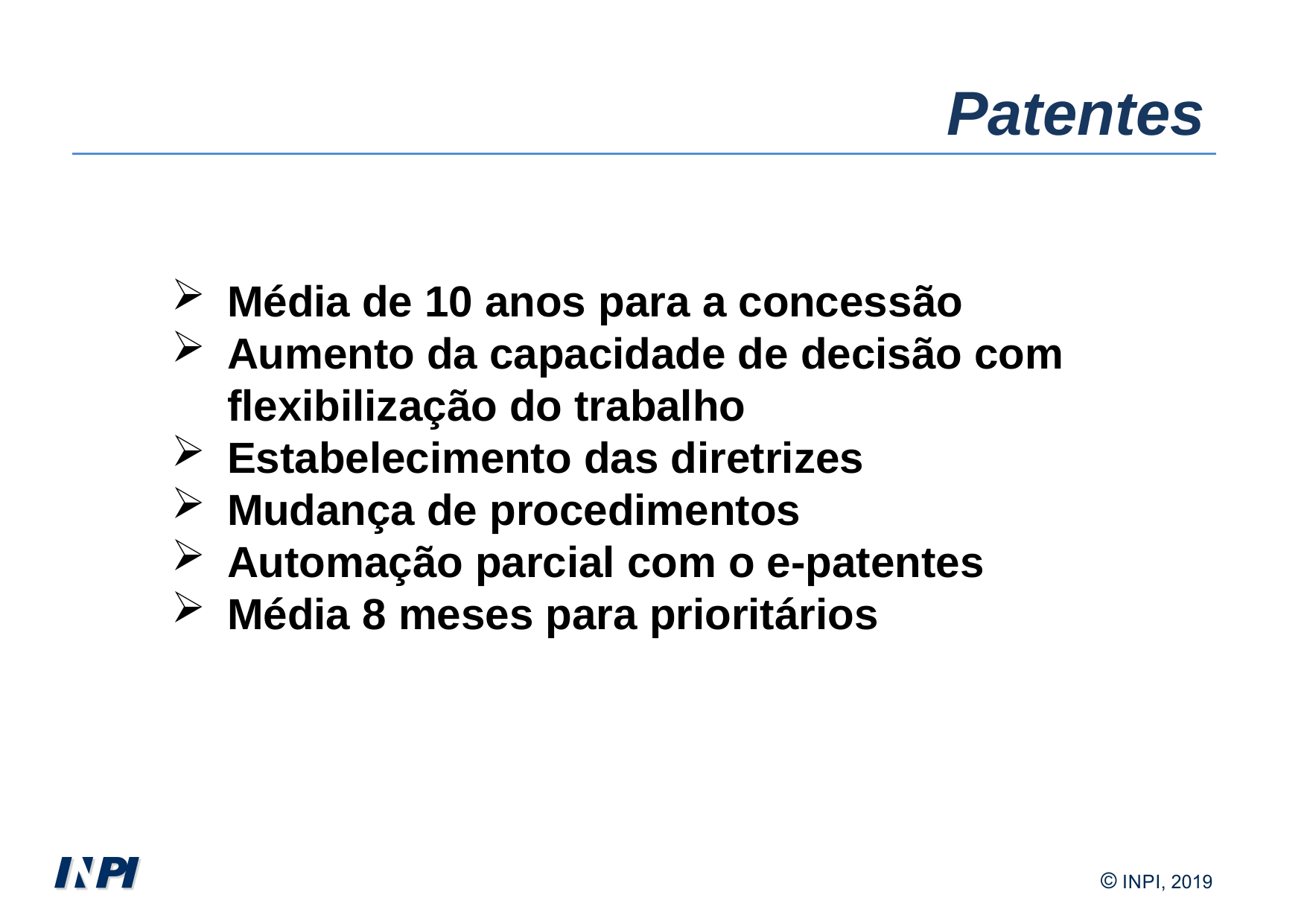

Patentes
Média de 10 anos para a concessão
Aumento da capacidade de decisão com flexibilização do trabalho
Estabelecimento das diretrizes
Mudança de procedimentos
Automação parcial com o e-patentes
Média 8 meses para prioritários